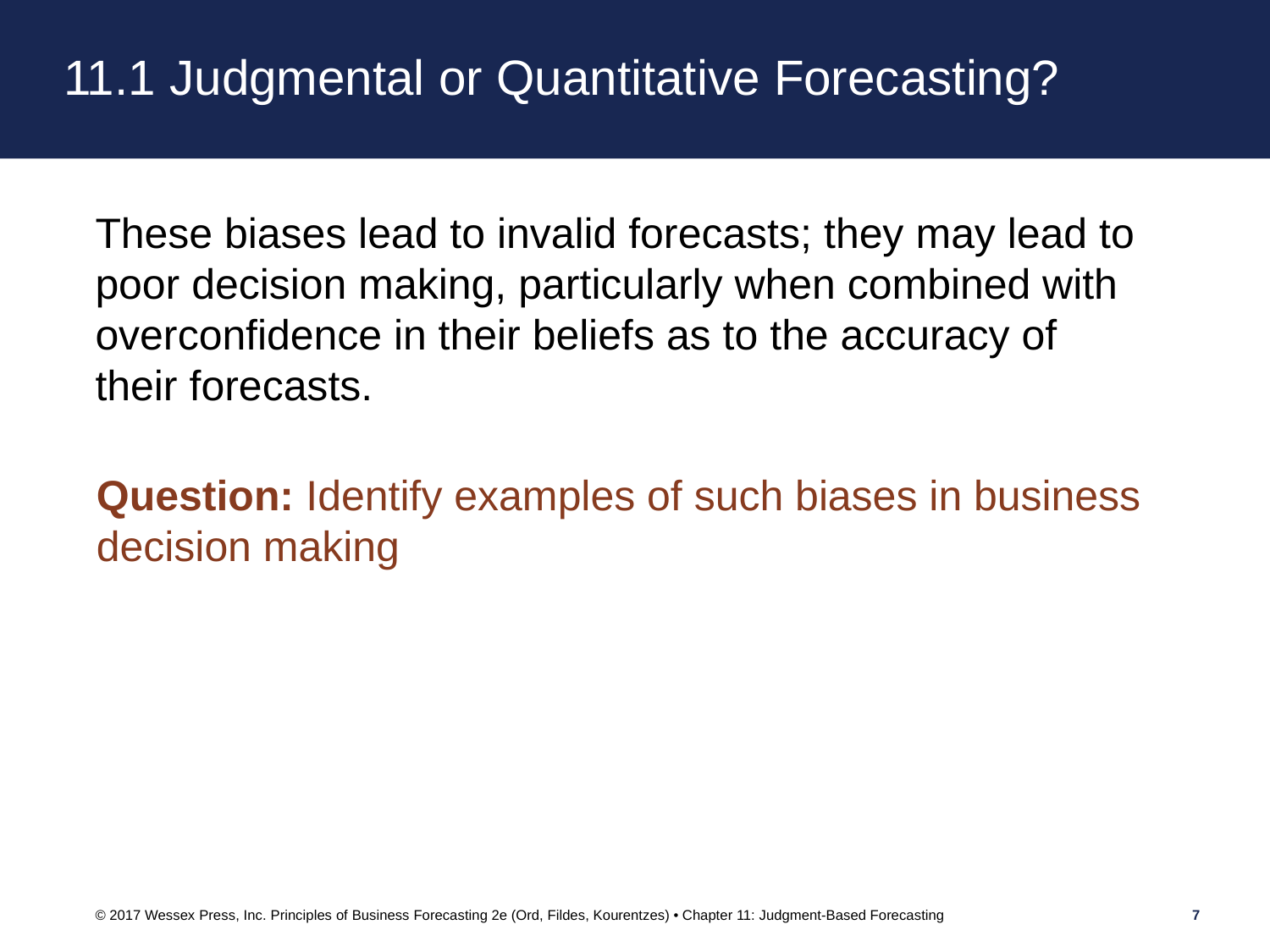

# 11.1 Judgmental or Quantitative Forecasting?
These biases lead to invalid forecasts; they may lead to poor decision making, particularly when combined with overconfidence in their beliefs as to the accuracy of their forecasts.
Question: Identify examples of such biases in business decision making
© 2017 Wessex Press, Inc. Principles of Business Forecasting 2e (Ord, Fildes, Kourentzes) • Chapter 11: Judgment-Based Forecasting
7